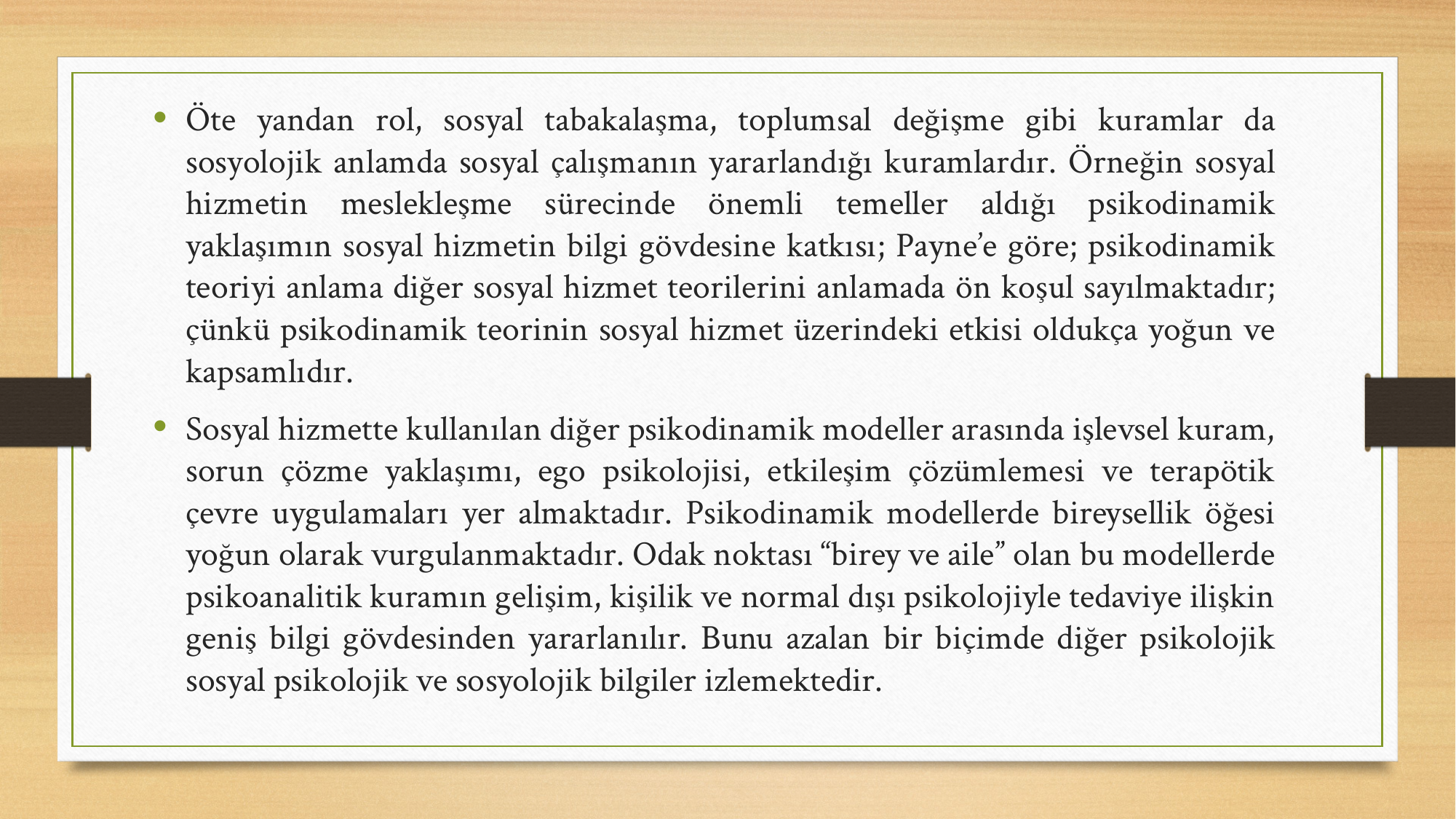

Öte yandan rol, sosyal tabakalaşma, toplumsal değişme gibi kuramlar da sosyolojik anlamda sosyal çalışmanın yararlandığı kuramlardır. Örneğin sosyal hizmetin meslekleşme sürecinde önemli temeller aldığı psikodinamik yaklaşımın sosyal hizmetin bilgi gövdesine katkısı; Payne’e göre; psikodinamik teoriyi anlama diğer sosyal hizmet teorilerini anlamada ön koşul sayılmaktadır; çünkü psikodinamik teorinin sosyal hizmet üzerindeki etkisi oldukça yoğun ve kapsamlıdır.
Sosyal hizmette kullanılan diğer psikodinamik modeller arasında işlevsel kuram, sorun çözme yaklaşımı, ego psikolojisi, etkileşim çözümlemesi ve terapötik çevre uygulamaları yer almaktadır. Psikodinamik modellerde bireysellik öğesi yoğun olarak vurgulanmaktadır. Odak noktası “birey ve aile” olan bu modellerde psikoanalitik kuramın gelişim, kişilik ve normal dışı psikolojiyle tedaviye ilişkin geniş bilgi gövdesinden yararlanılır. Bunu azalan bir biçimde diğer psikolojik sosyal psikolojik ve sosyolojik bilgiler izlemektedir.